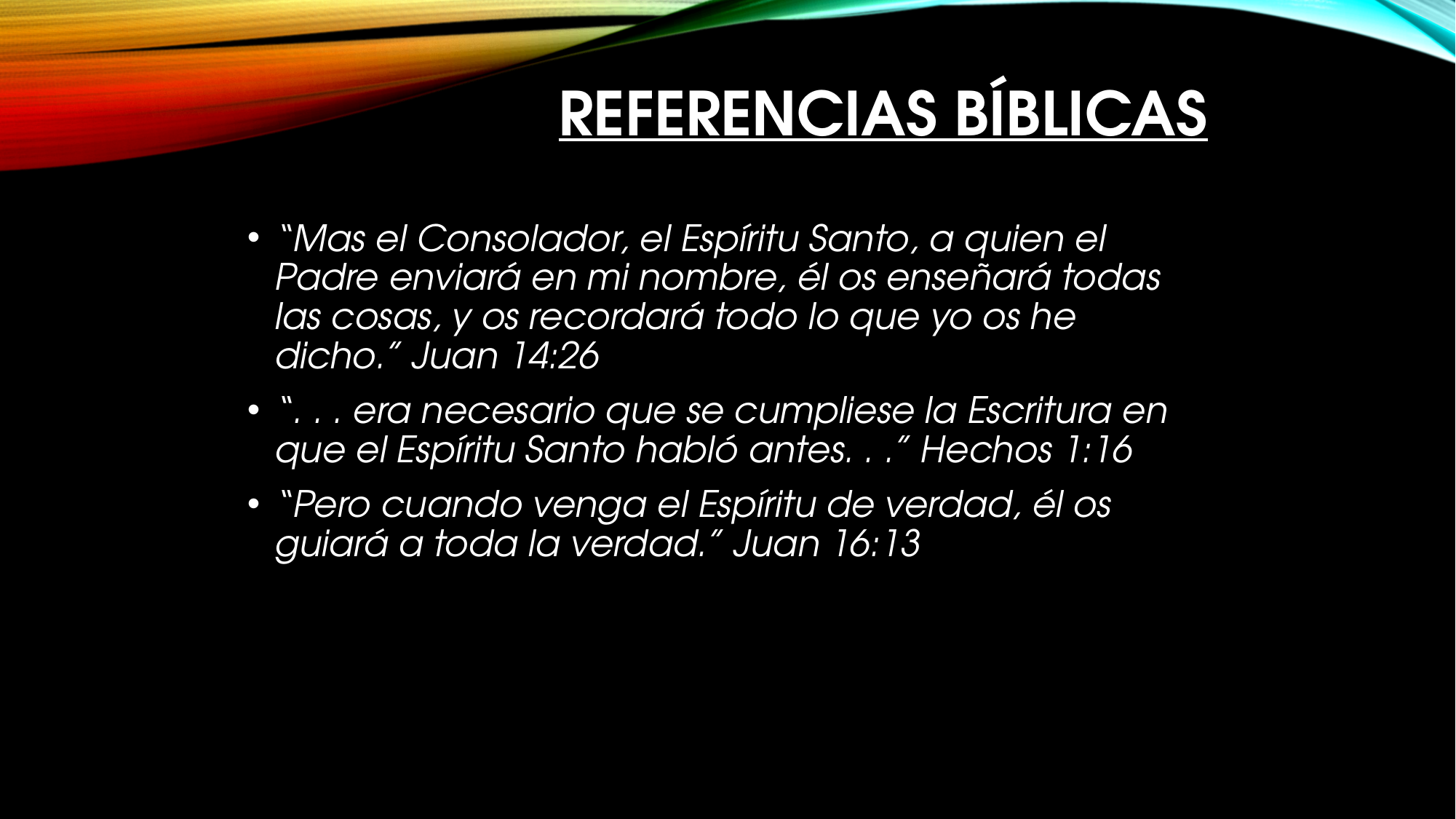

# Referencias Bíblicas
“Mas el Consolador, el Espíritu Santo, a quien el Padre enviará en mi nombre, él os enseñará todas las cosas, y os recordará todo lo que yo os he dicho.” Juan 14:26
“. . . era necesario que se cumpliese la Escritura en que el Espíritu Santo habló antes. . .” Hechos 1:16
“Pero cuando venga el Espíritu de verdad, él os guiará a toda la verdad.” Juan 16:13